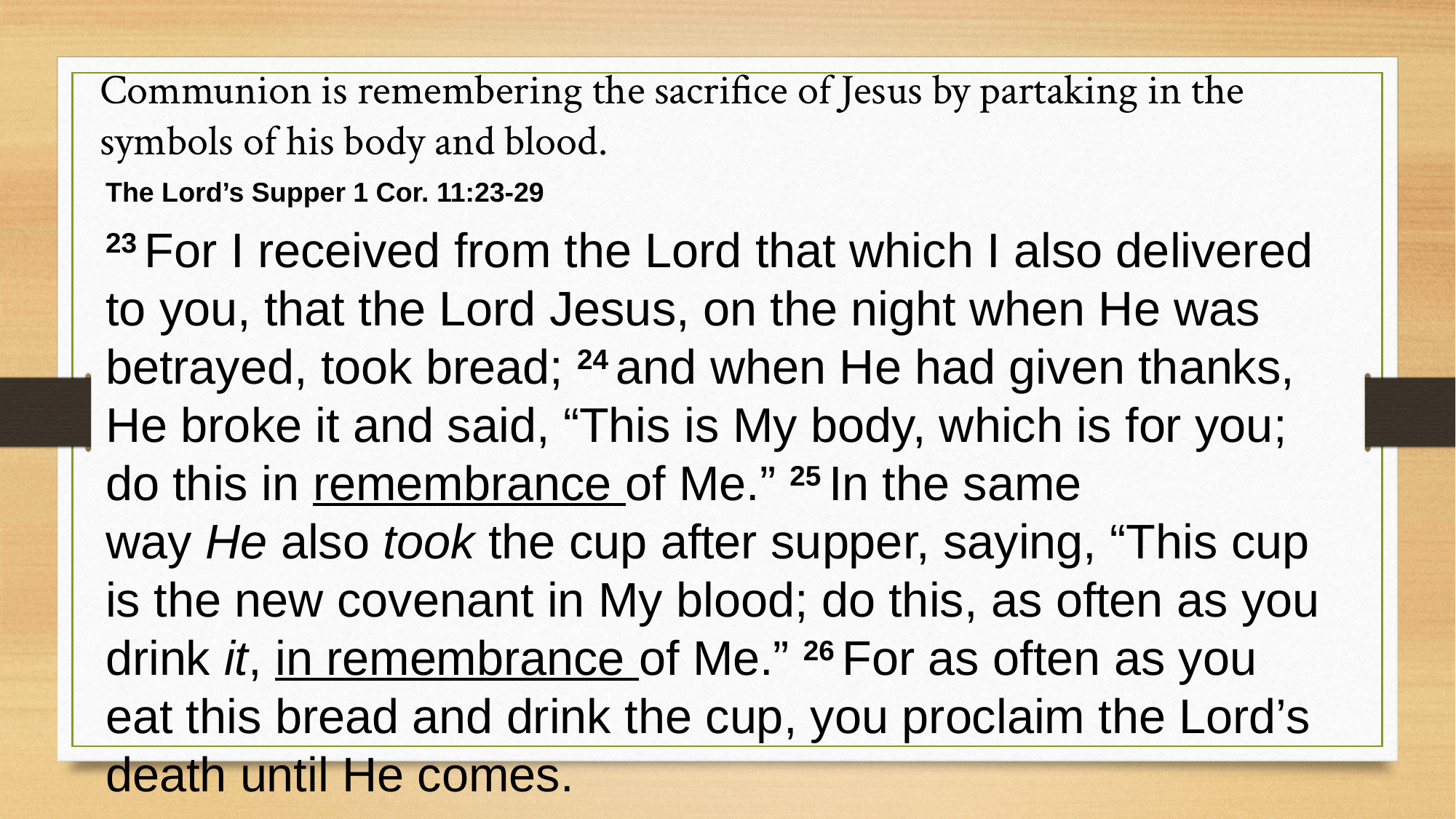

Communion is remembering the sacrifice of Jesus by partaking in the
symbols of his body and blood.
The Lord’s Supper 1 Cor. 11:23-29
23 For I received from the Lord that which I also delivered to you, that the Lord Jesus, on the night when He was betrayed, took bread; 24 and when He had given thanks, He broke it and said, “This is My body, which is for you; do this in remembrance of Me.” 25 In the same way He also took the cup after supper, saying, “This cup is the new covenant in My blood; do this, as often as you drink it, in remembrance of Me.” 26 For as often as you eat this bread and drink the cup, you proclaim the Lord’s death until He comes.